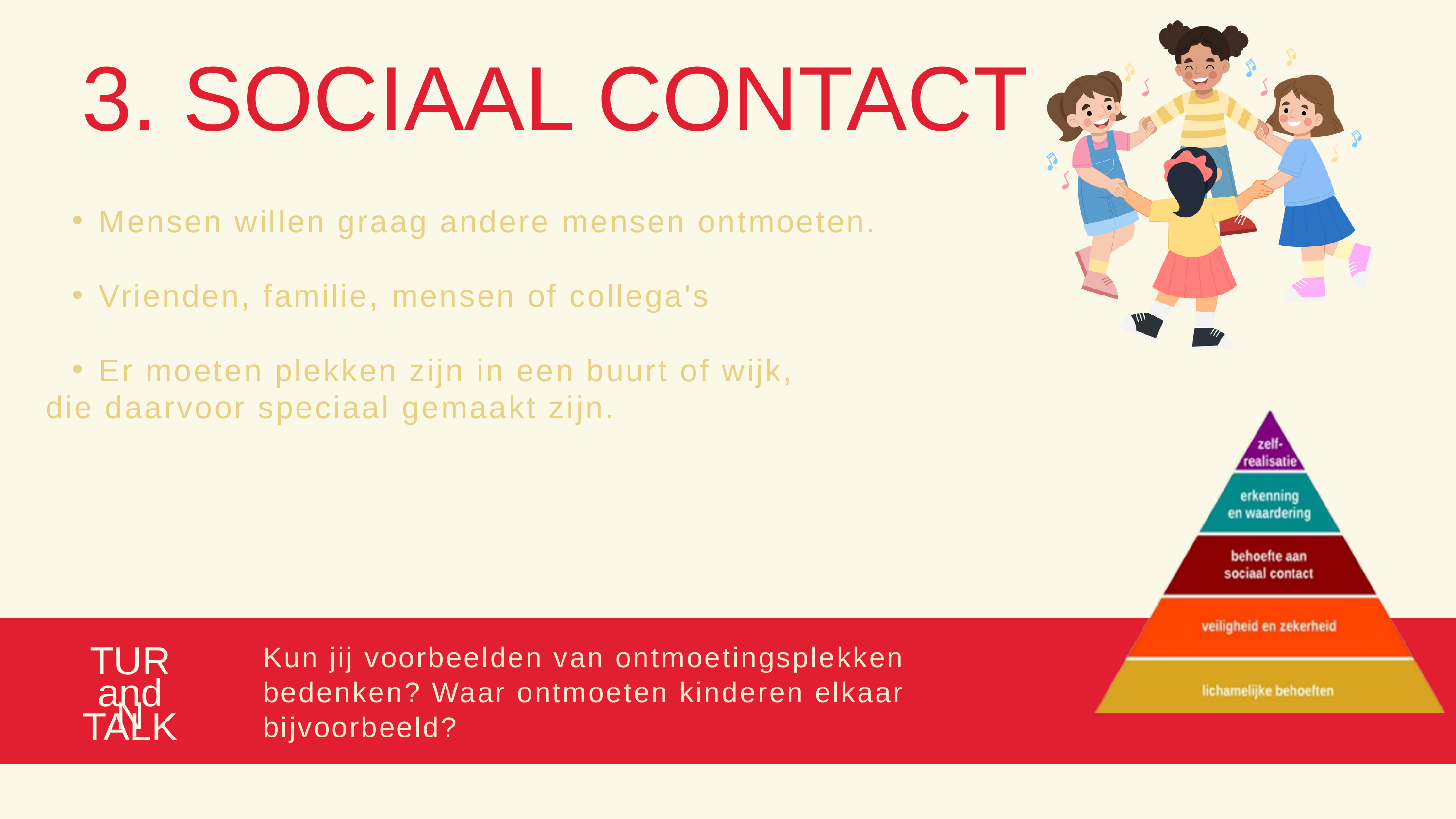

3. SOCIAAL CONTACT
Mensen willen graag andere mensen ontmoeten.

Vrienden, familie, mensen of collega's

Er moeten plekken zijn in een buurt of wijk,
die daarvoor speciaal gemaakt zijn.

TURN
Kun jij voorbeelden van ontmoetingsplekken
bedenken? Waar ontmoeten kinderen elkaar bijvoorbeeld?
and
TALK